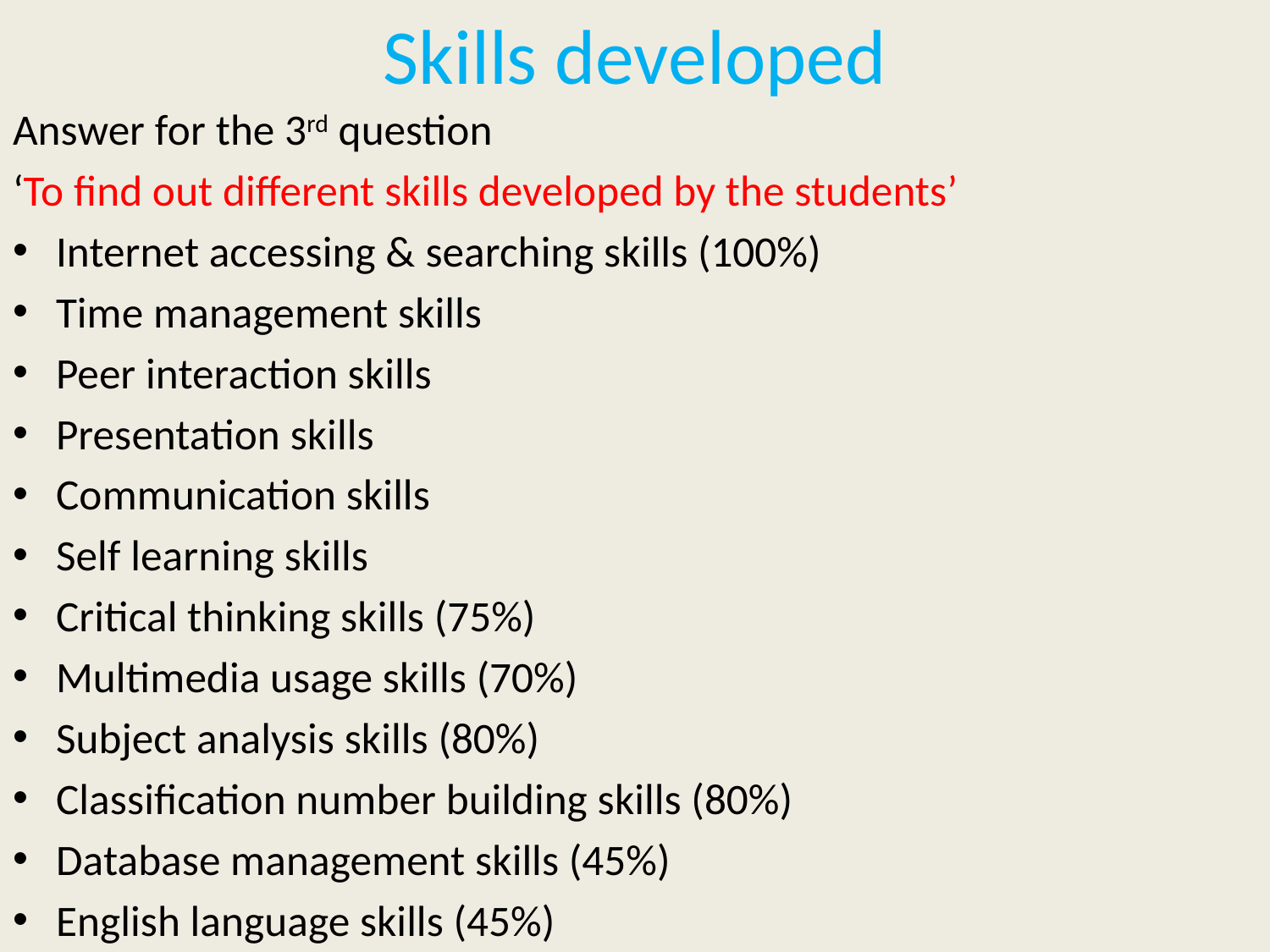

# Skills developed
Answer for the 3rd question
‘To find out different skills developed by the students’
Internet accessing & searching skills (100%)
Time management skills
Peer interaction skills
Presentation skills
Communication skills
Self learning skills
Critical thinking skills (75%)
Multimedia usage skills (70%)
Subject analysis skills (80%)
Classification number building skills (80%)
Database management skills (45%)
English language skills (45%)